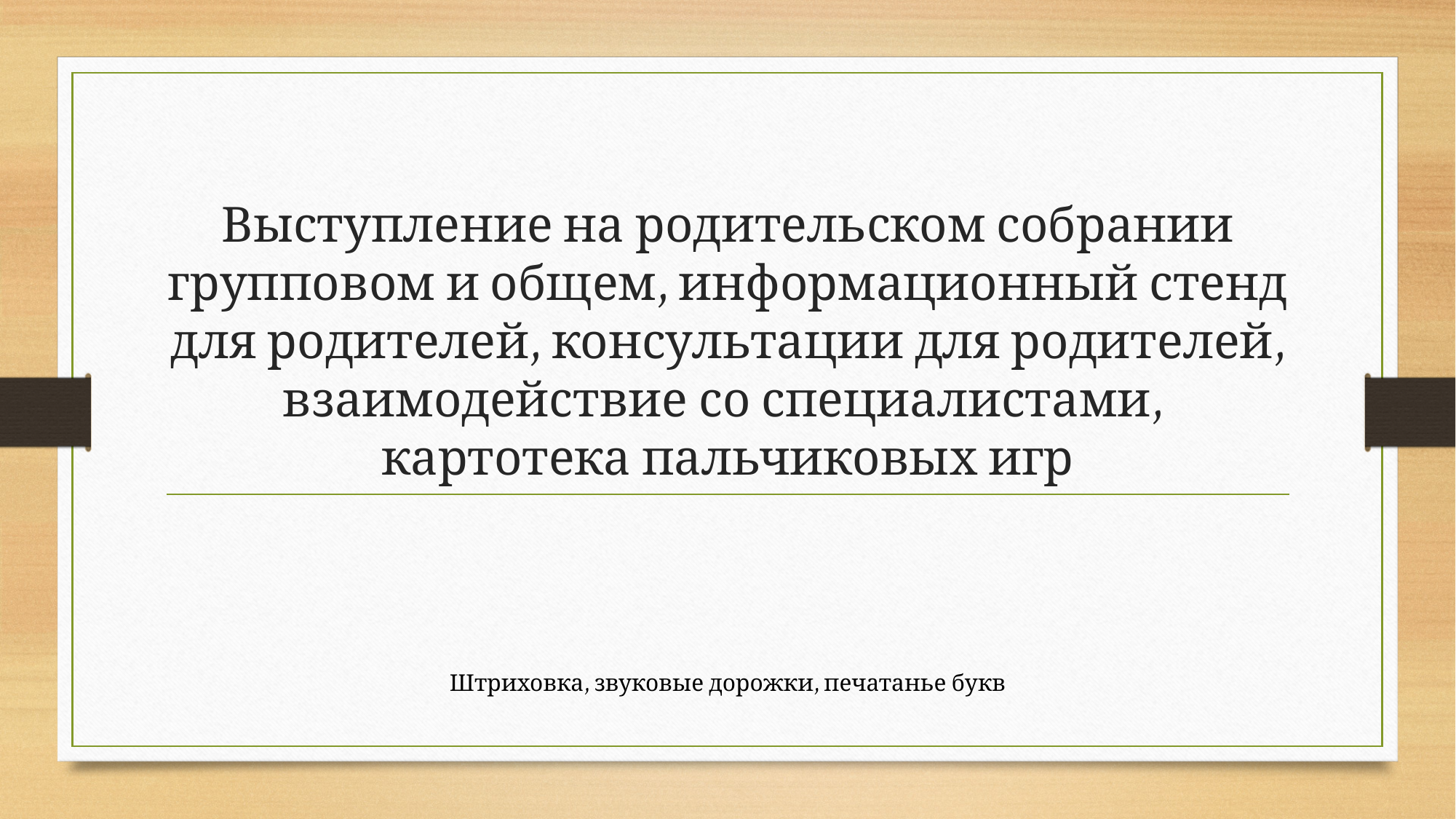

# Выступление на родительском собрании групповом и общем, информационный стенд для родителей, консультации для родителей, взаимодействие со специалистами,  картотека пальчиковых игр
Штриховка, звуковые дорожки, печатанье букв